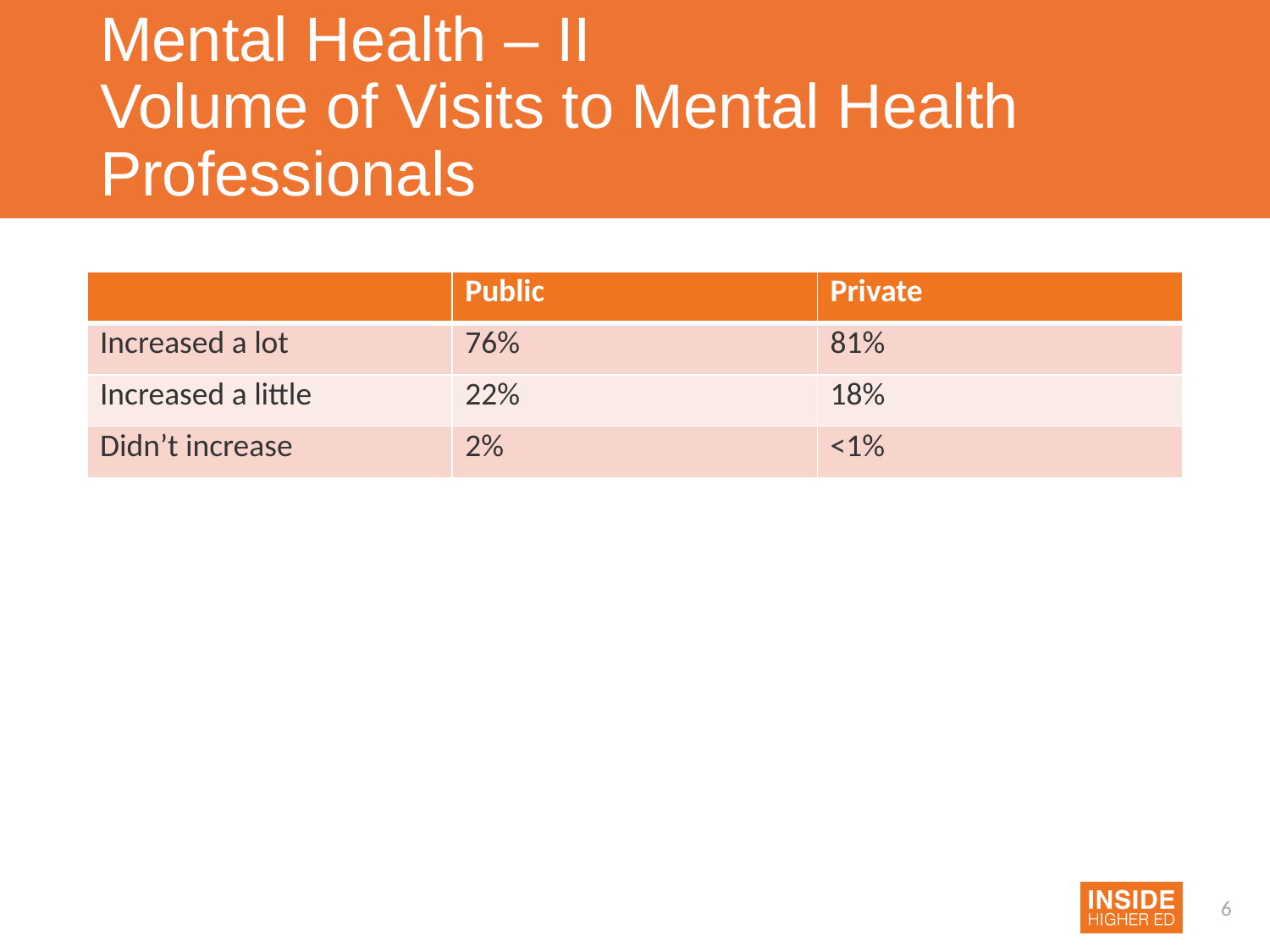

# Mental Health – II Volume of Visits to Mental Health Professionals
|  | Public | Private |
| --- | --- | --- |
| Increased a lot | 76% | 81% |
| Increased a little | 22% | 18% |
| Didn’t increase | 2% | <1% |